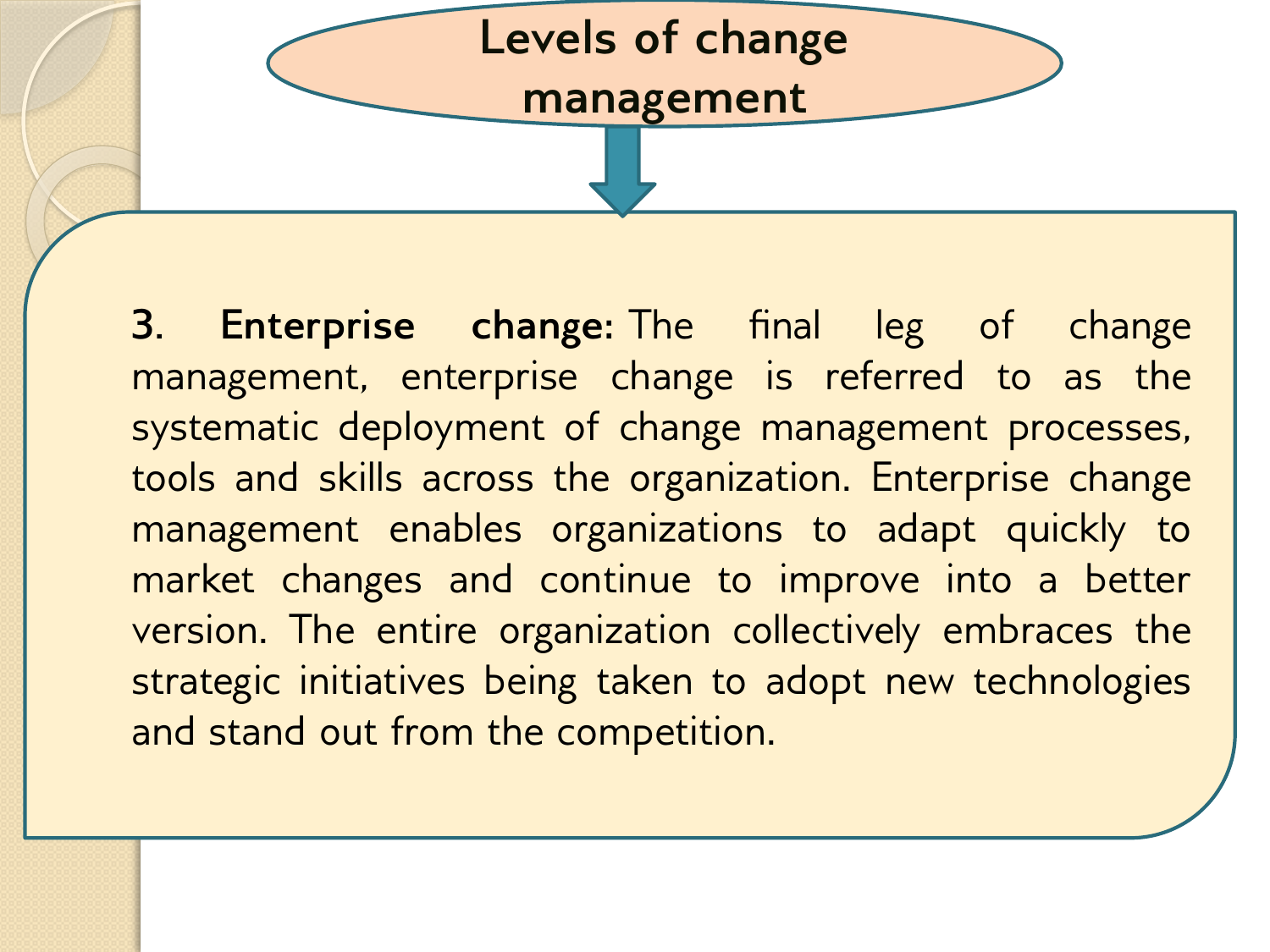

Levels of change management

3. Enterprise change: The final leg of change management, enterprise change is referred to as the systematic deployment of change management processes, tools and skills across the organization. Enterprise change management enables organizations to adapt quickly to market changes and continue to improve into a better version. The entire organization collectively embraces the strategic initiatives being taken to adopt new technologies and stand out from the competition.
20